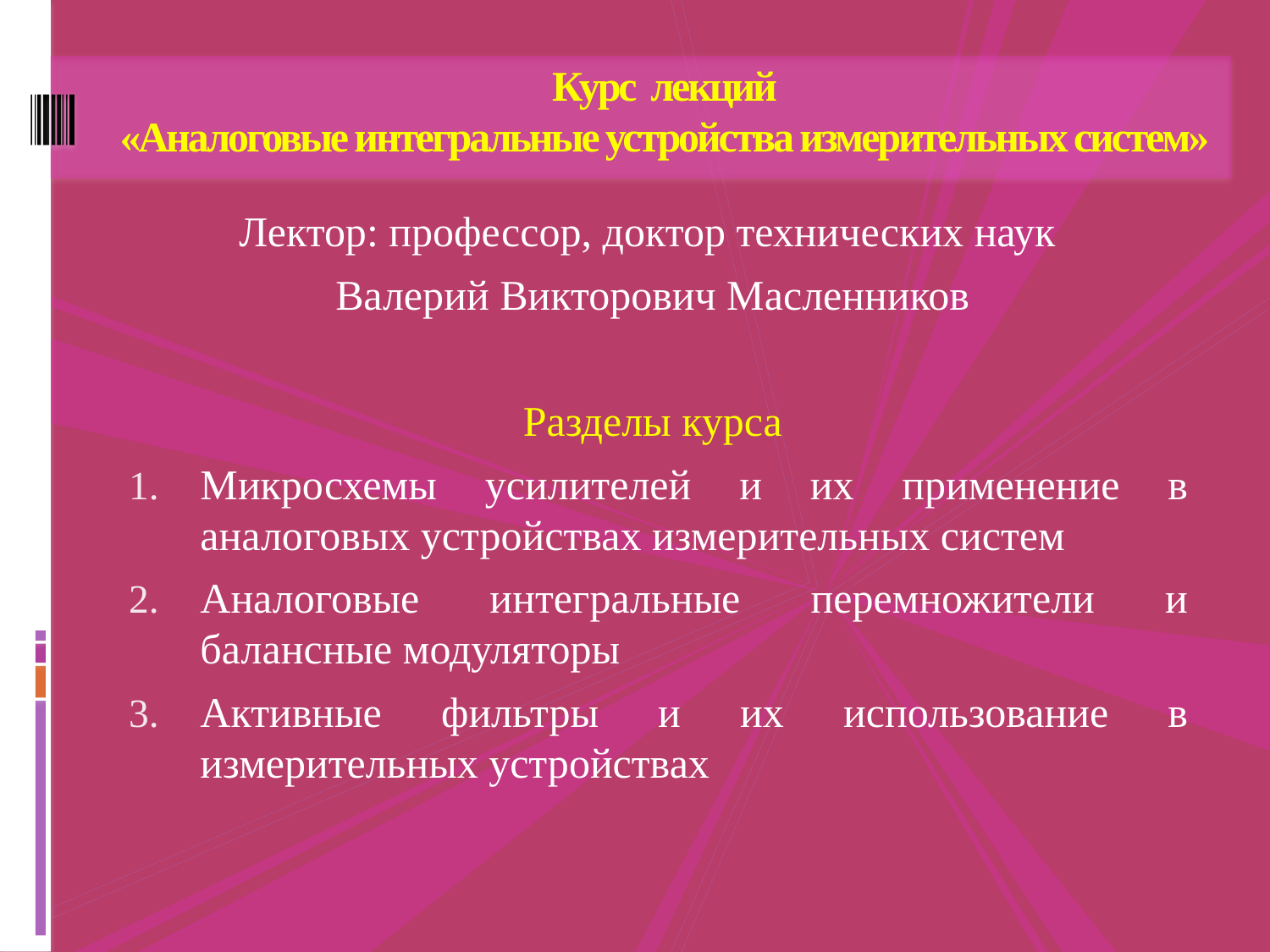

# Курс  лекций «Аналоговые интегральные устройства измерительных систем»
Лектор: профессор, доктор технических наук
Валерий Викторович Масленников

Разделы курса
Микросхемы усилителей и их применение в аналоговых устройствах измерительных систем
Аналоговые интегральные перемножители и балансные модуляторы
Активные фильтры и их использование в измерительных устройствах